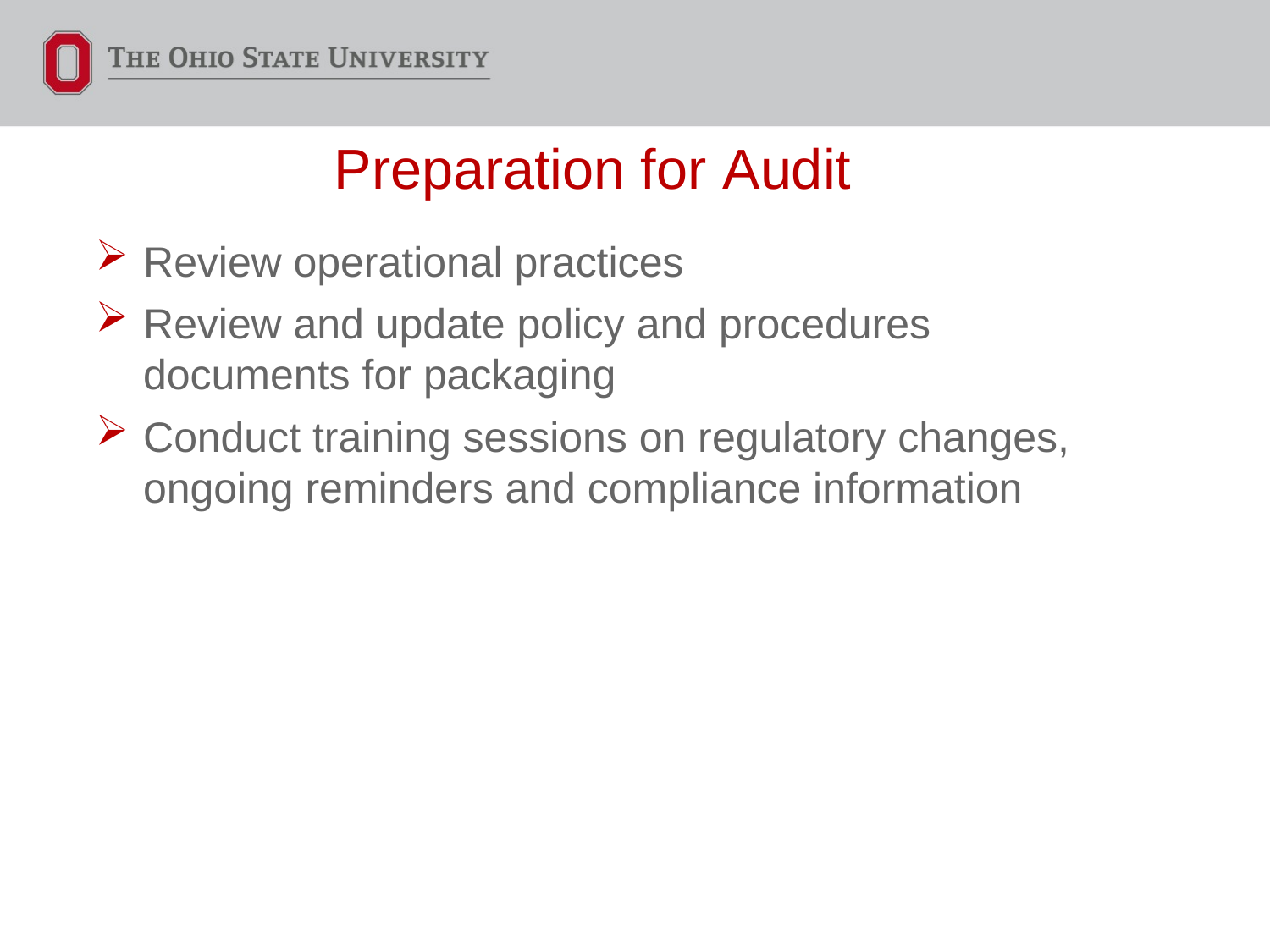

# Preparation for Audit
Review operational practices
Review and update policy and procedures documents for packaging
Conduct training sessions on regulatory changes, ongoing reminders and compliance information